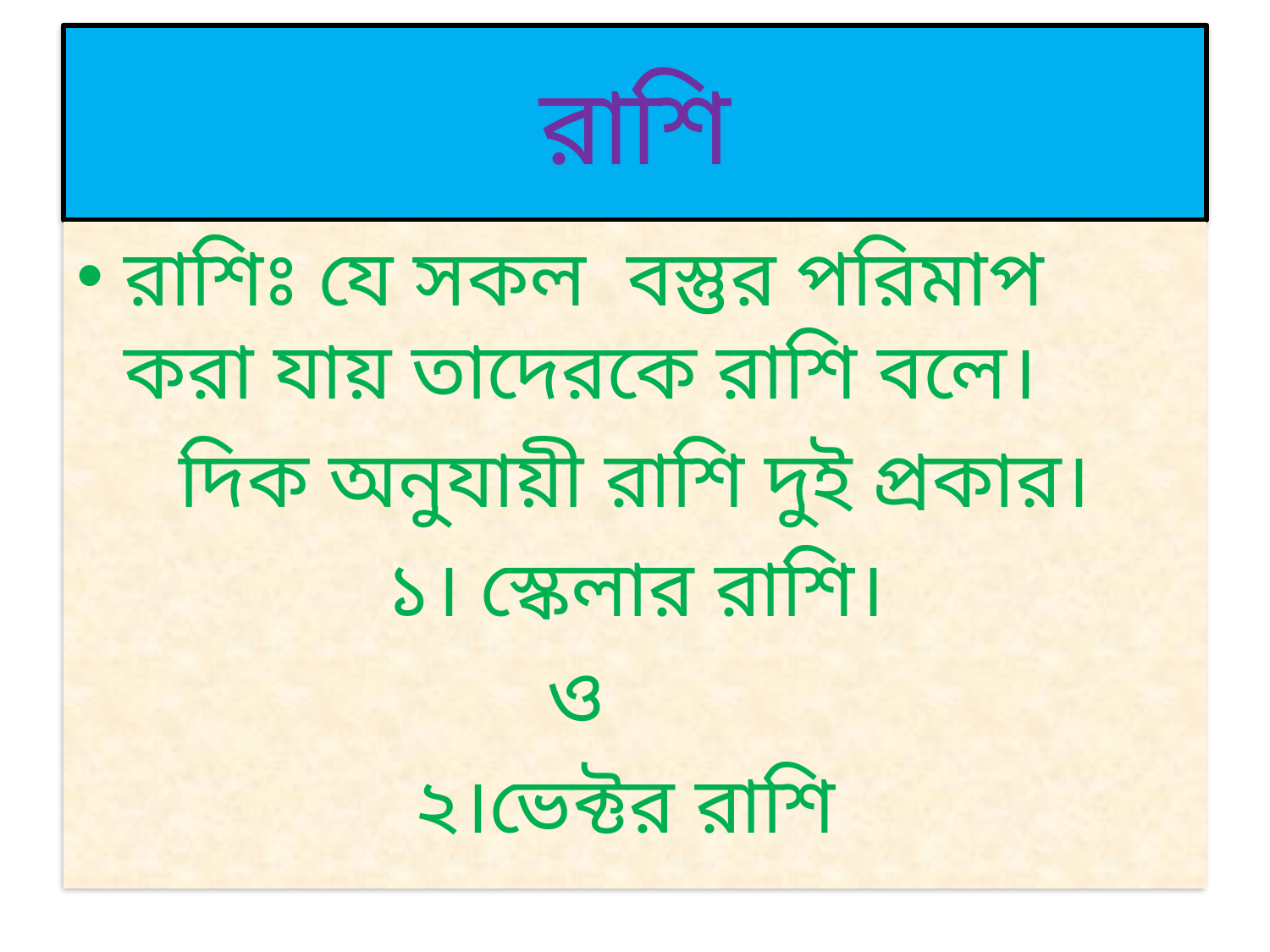

# রাশি
রাশিঃ যে সকল  বস্তুর পরিমাপ করা যায় তাদেরকে রাশি বলে।
দিক অনুযায়ী রাশি দুই প্রকার।
১। স্কেলার রাশি।
ও
২।ভেক্টর রাশি